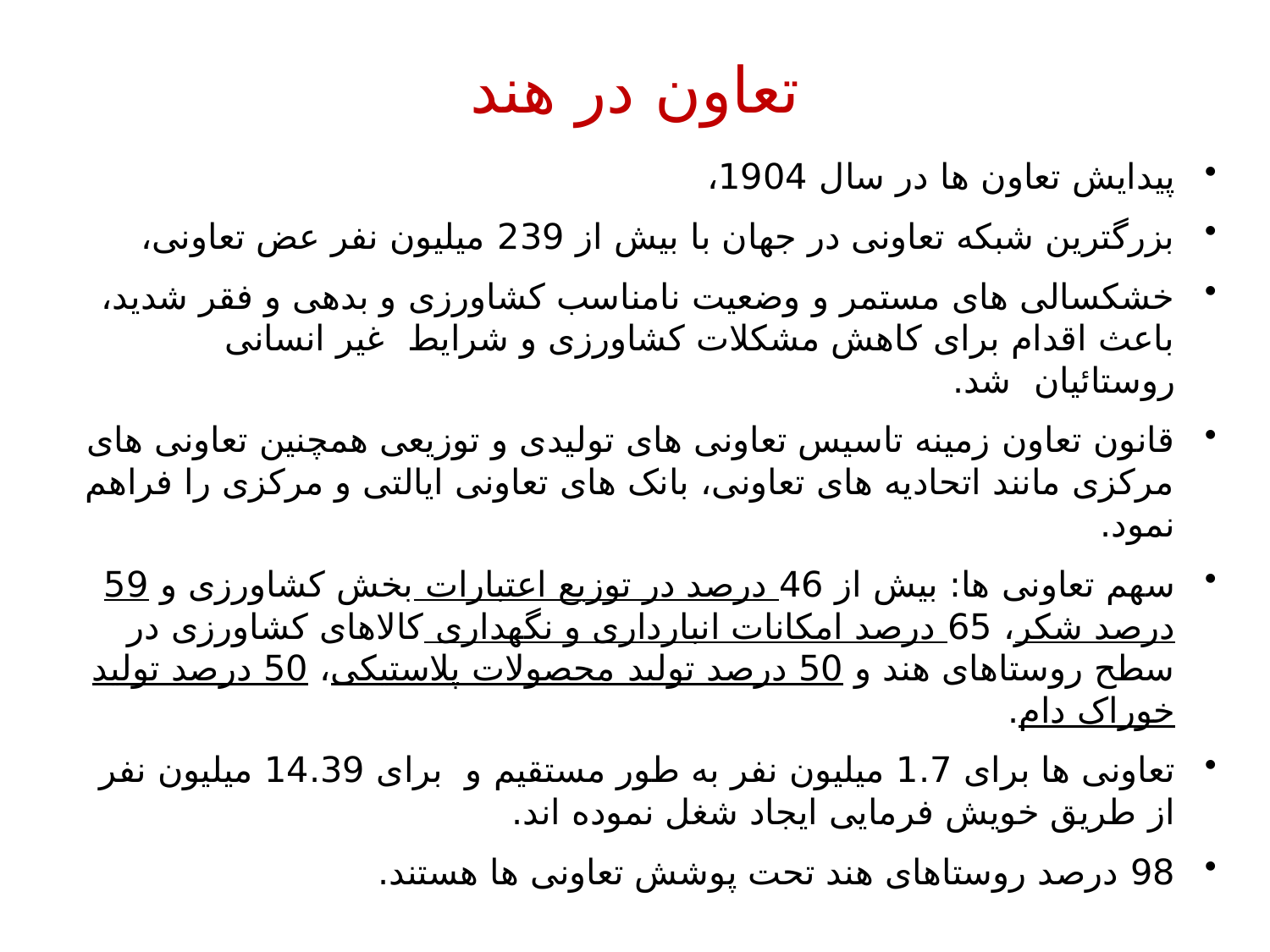

# تعاون در هند
پیدایش تعاون ها در سال 1904،
بزرگترین شبکه تعاونی در جهان با بیش از 239 میلیون نفر عض تعاونی،
خشکسالی های مستمر و وضعیت نامناسب کشاورزی و بدهی و فقر شدید، باعث اقدام برای کاهش مشکلات کشاورزی و شرایط  غیر انسانی روستائیان  شد.
قانون تعاون زمینه تاسیس تعاونی های تولیدی و توزیعی همچنین تعاونی های مرکزی مانند اتحادیه های تعاونی، بانک های تعاونی ایالتی و مرکزی را فراهم نمود.
سهم تعاونی ها: بیش از 46 درصد در توزیع اعتبارات بخش کشاورزی و 59 درصد شکر، 65 درصد امکانات انبارداری و نگهداری کالاهای کشاورزی در سطح روستاهای هند و 50 درصد تولید محصولات پلاستیکی، 50 درصد تولید خوراک دام.
تعاونی ها برای 1.7 میلیون نفر به طور مستقیم و  برای 14.39 میلیون نفر از طریق خویش فرمایی ایجاد شغل نموده اند.
98 درصد روستاهای هند تحت پوشش تعاونی ها هستند.